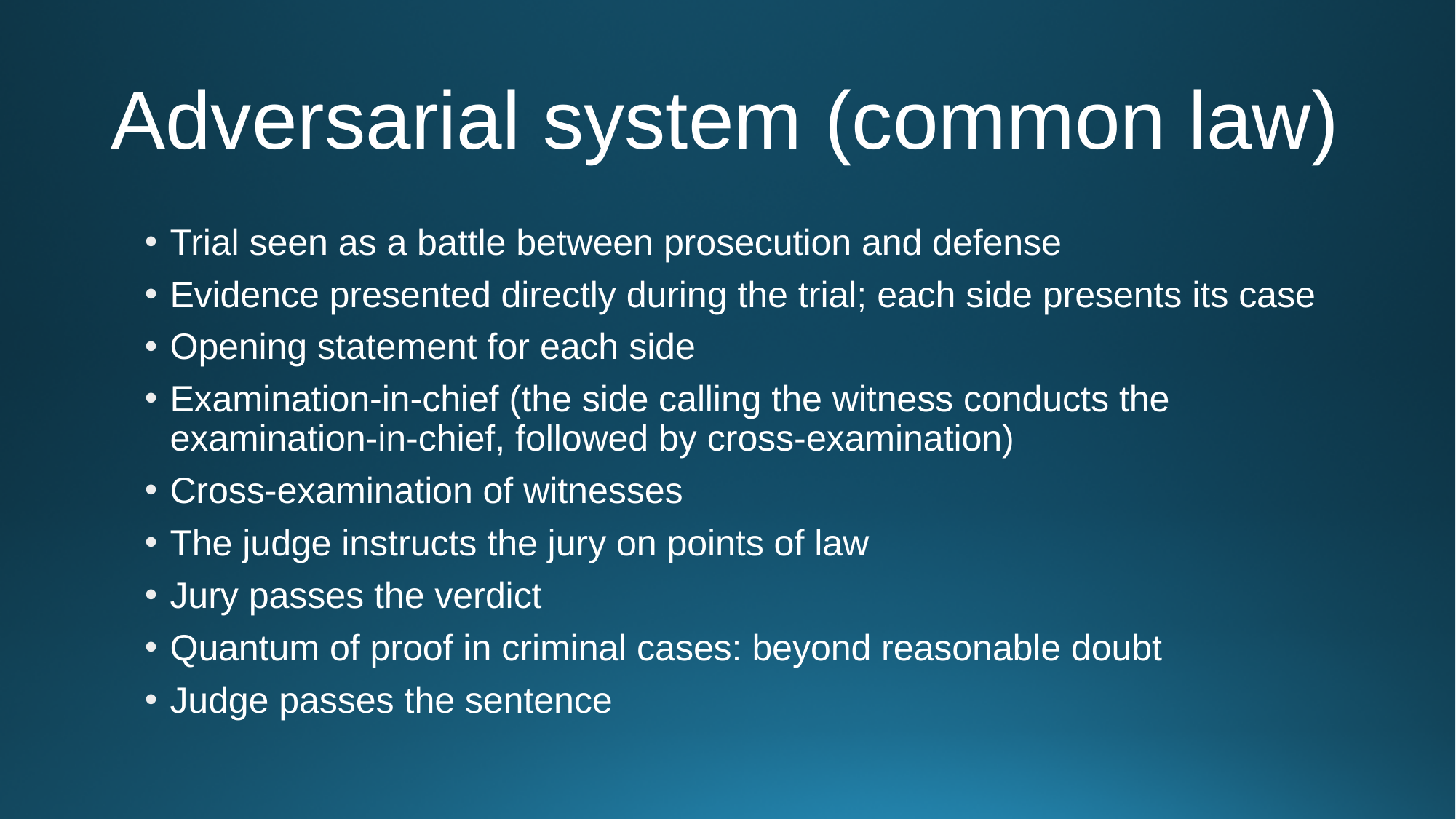

# Adversarial system (common law)
Trial seen as a battle between prosecution and defense
Evidence presented directly during the trial; each side presents its case
Opening statement for each side
Examination-in-chief (the side calling the witness conducts the examination-in-chief, followed by cross-examination)
Cross-examination of witnesses
The judge instructs the jury on points of law
Jury passes the verdict
Quantum of proof in criminal cases: beyond reasonable doubt
Judge passes the sentence